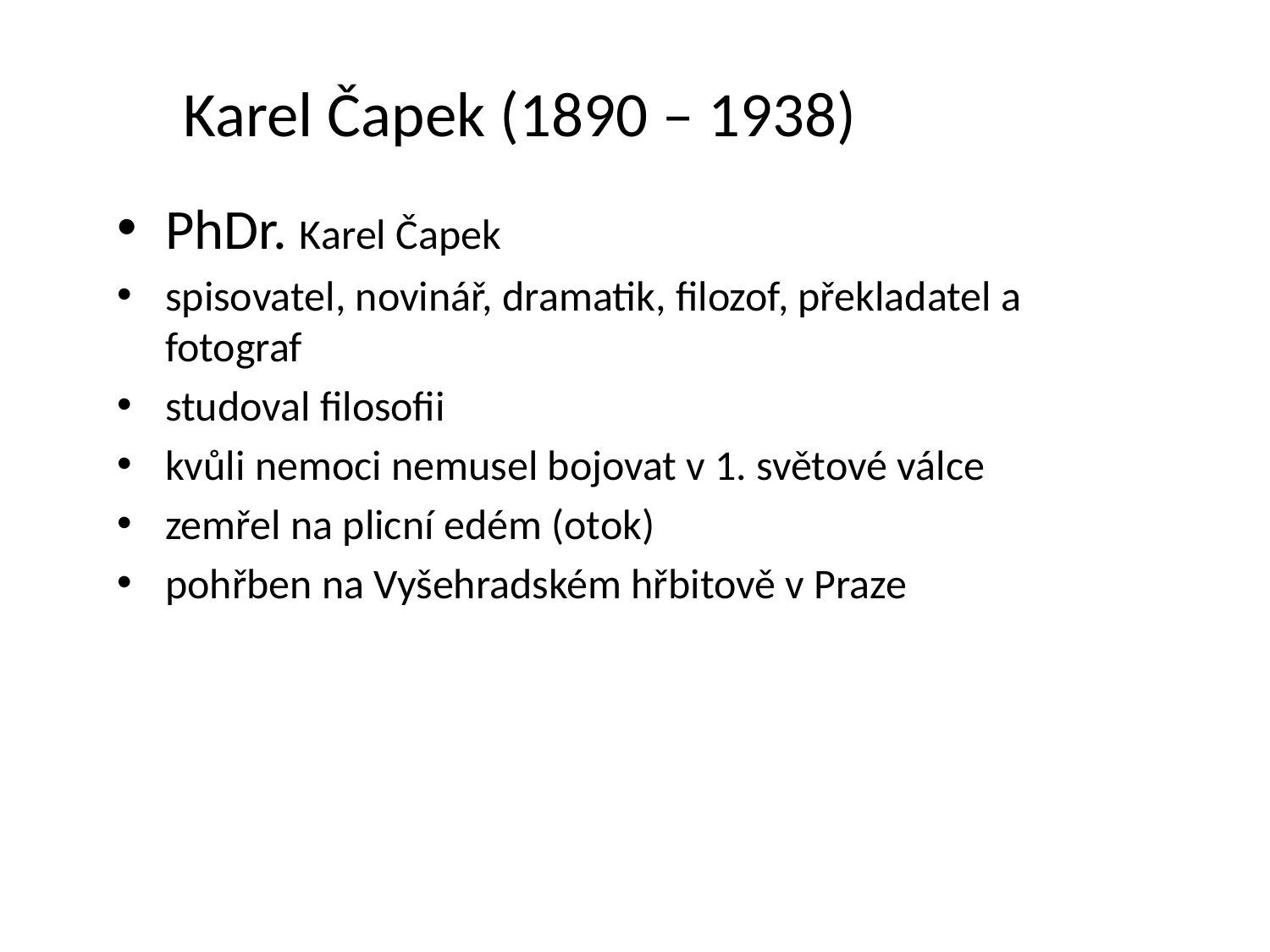

# Karel Čapek (1890 – 1938)
PhDr. Karel Čapek
spisovatel, novinář, dramatik, filozof, překladatel a fotograf
studoval filosofii
kvůli nemoci nemusel bojovat v 1. světové válce
zemřel na plicní edém (otok)
pohřben na Vyšehradském hřbitově v Praze